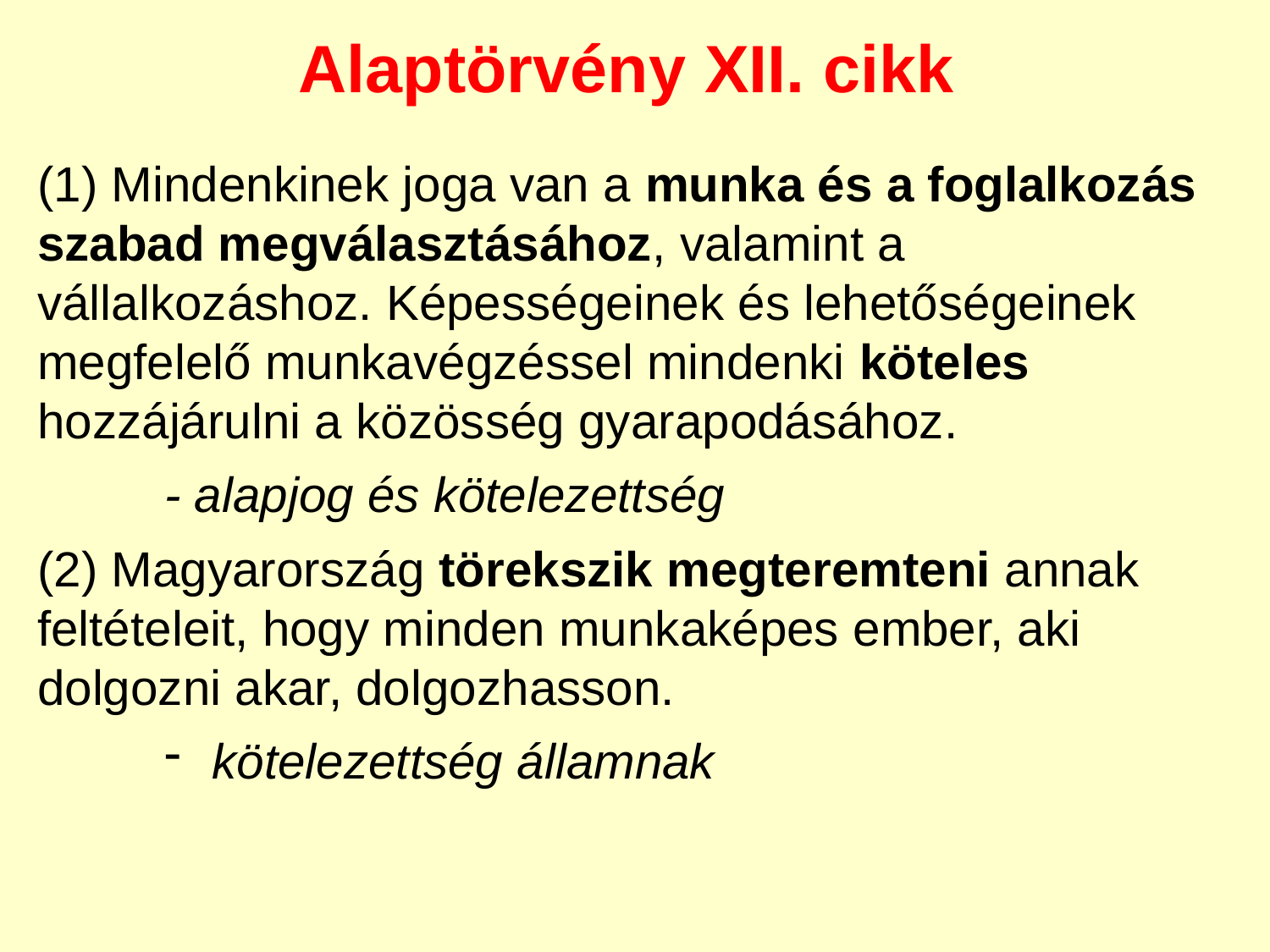

Alaptörvény XII. cikk
(1) Mindenkinek joga van a munka és a foglalkozás szabad megválasztásához, valamint a vállalkozáshoz. Képességeinek és lehetőségeinek megfelelő munkavégzéssel mindenki köteles hozzájárulni a közösség gyarapodásához.
	- alapjog és kötelezettség
(2) Magyarország törekszik megteremteni annak feltételeit, hogy minden munkaképes ember, aki dolgozni akar, dolgozhasson.
kötelezettség államnak